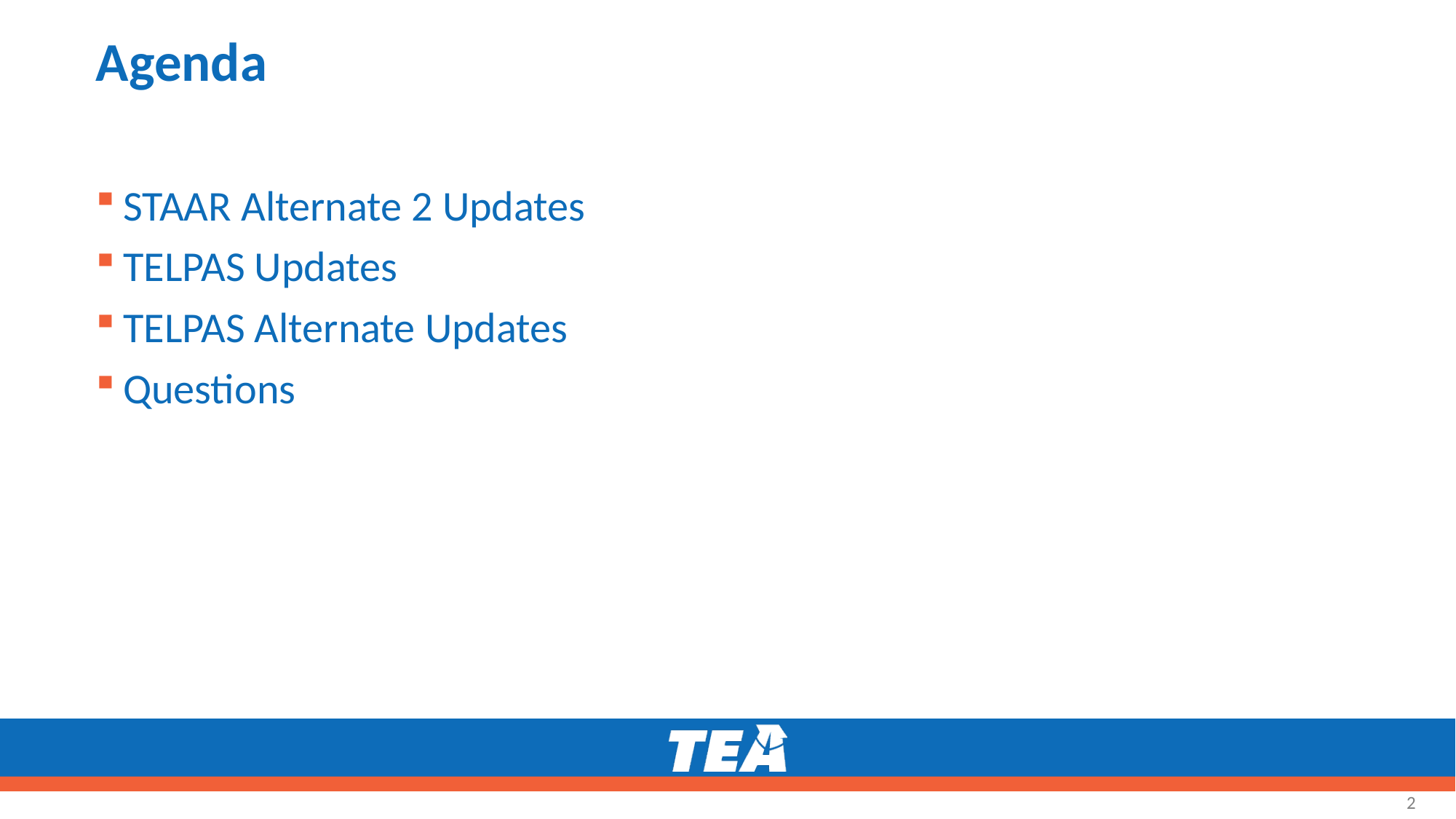

# Agenda
STAAR Alternate 2 Updates
TELPAS Updates
TELPAS Alternate Updates
Questions
2